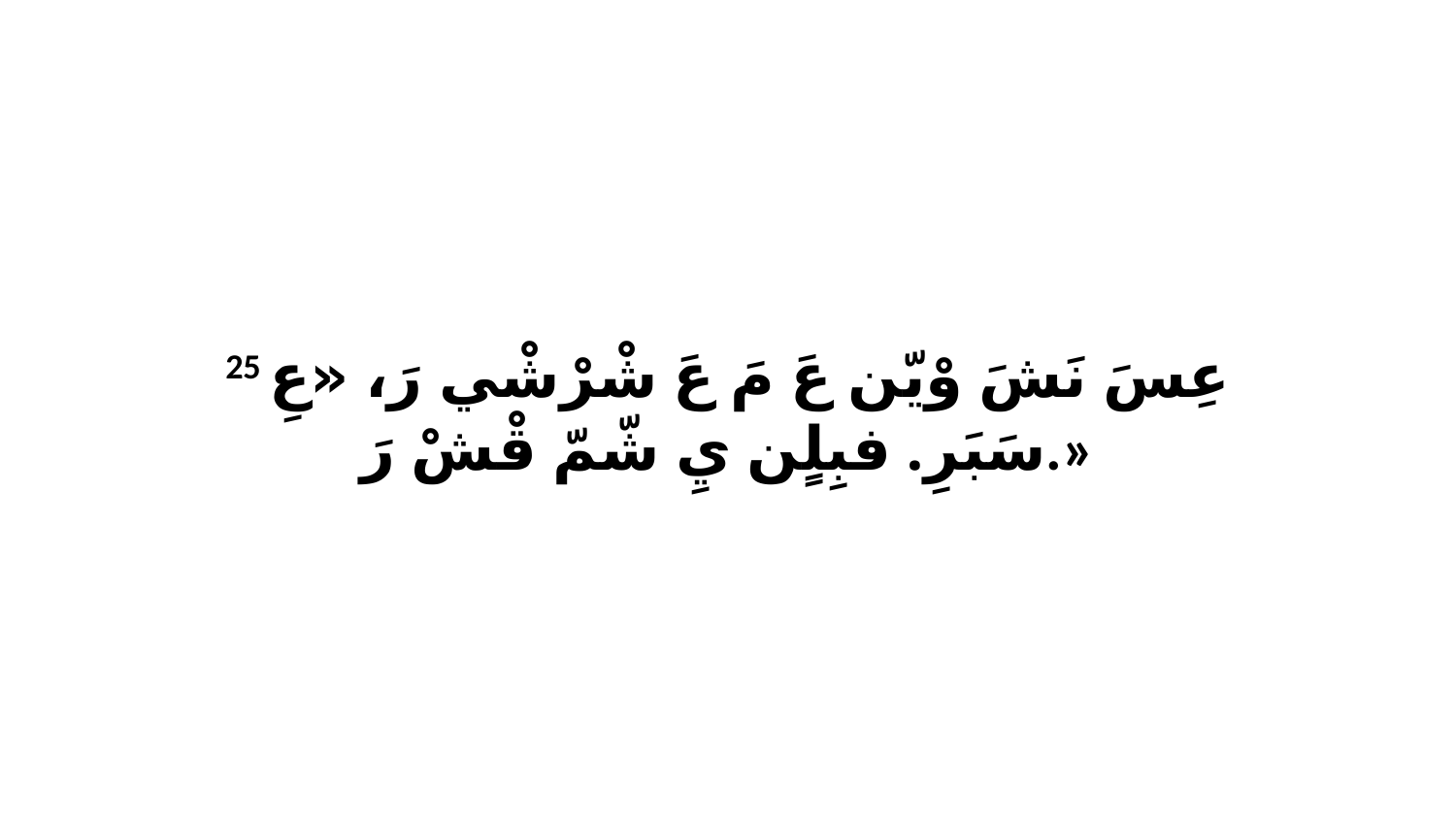

25 عِسَ نَشَ وْيّن عَ مَ عَ شْرْشْي رَ، «عِ سَبَرِ. فبِلٍن يِ شّمّ قْشْ رَ.»